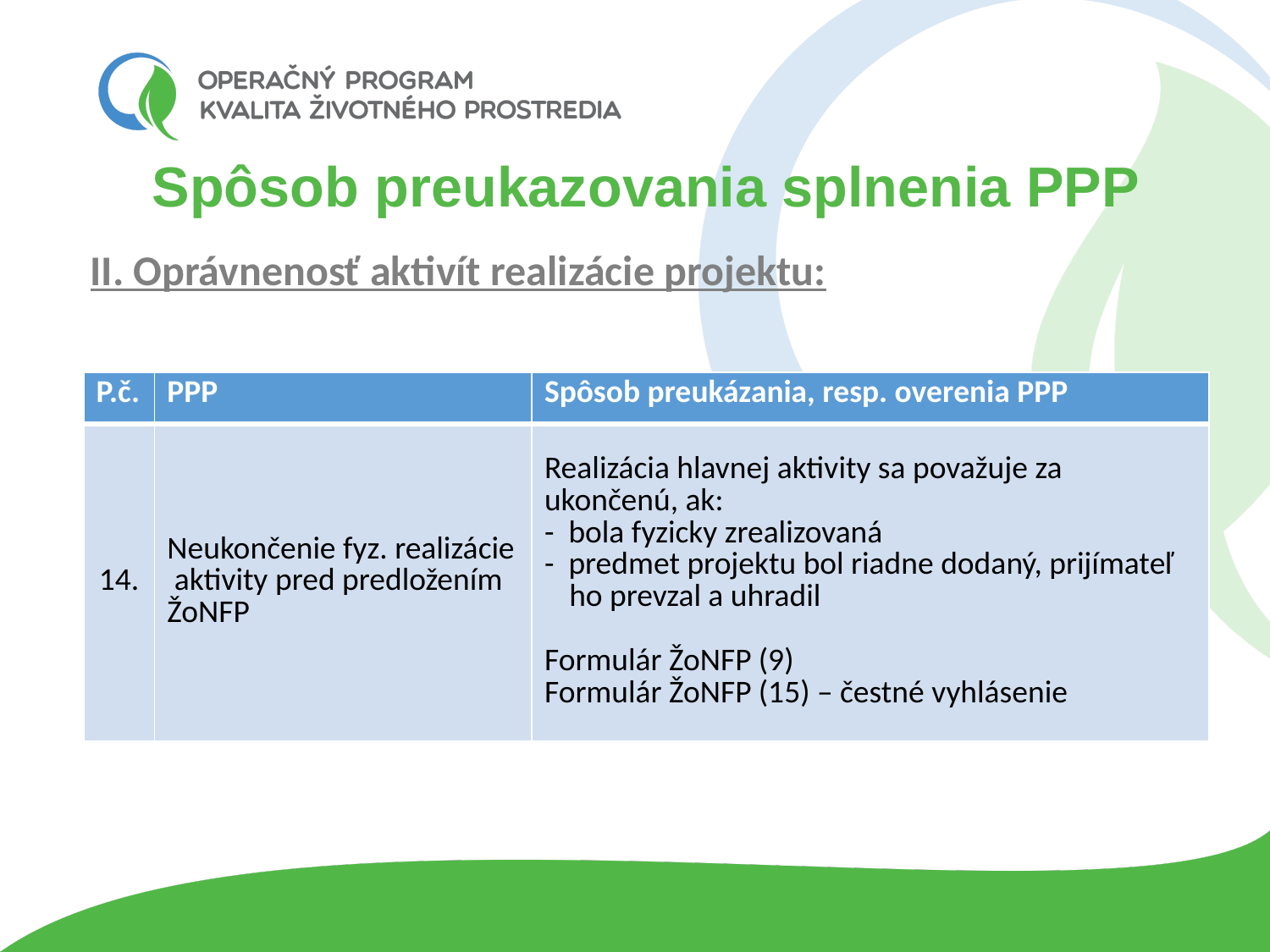

# Spôsob preukazovania splnenia PPP
II. Oprávnenosť aktivít realizácie projektu:
| P.č. | PPP | Spôsob preukázania, resp. overenia PPP |
| --- | --- | --- |
| 14. | Neukončenie fyz. realizácie aktivity pred predložením ŽoNFP | Realizácia hlavnej aktivity sa považuje za ukončenú, ak: - bola fyzicky zrealizovaná - predmet projektu bol riadne dodaný, prijímateľ ho prevzal a uhradil Formulár ŽoNFP (9) Formulár ŽoNFP (15) – čestné vyhlásenie |